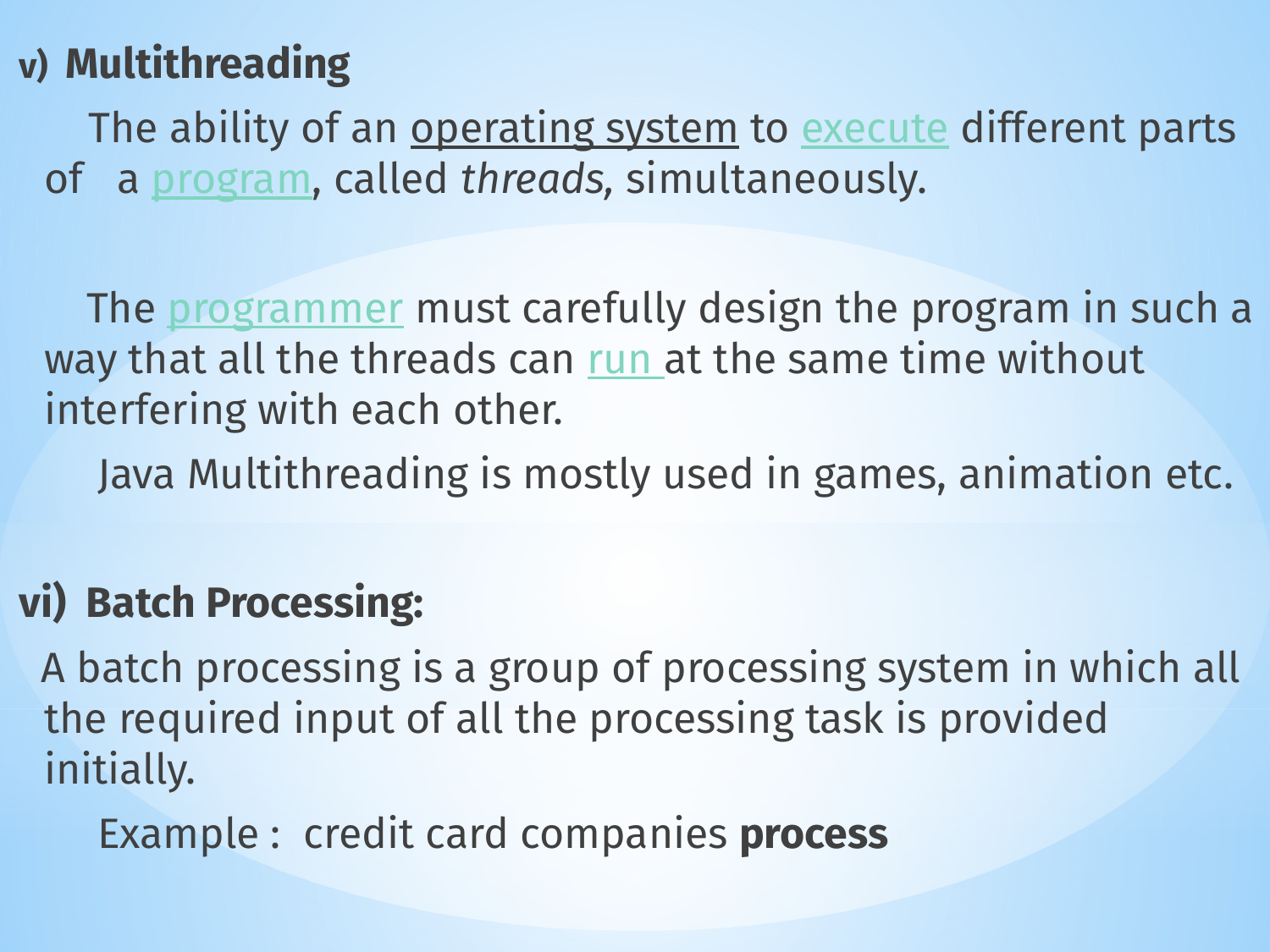

v)  Multithreading
       The ability of an operating system to execute different parts of   a program, called threads, simultaneously.

      The programmer must carefully design the program in such a way that all the threads can run at the same time without interfering with each other.
       Java Multithreading is mostly used in games, animation etc.

vi)  Batch Processing:
  A batch processing is a group of processing system in which all the required input of all the processing task is provided initially.
       Example :  credit card companies process